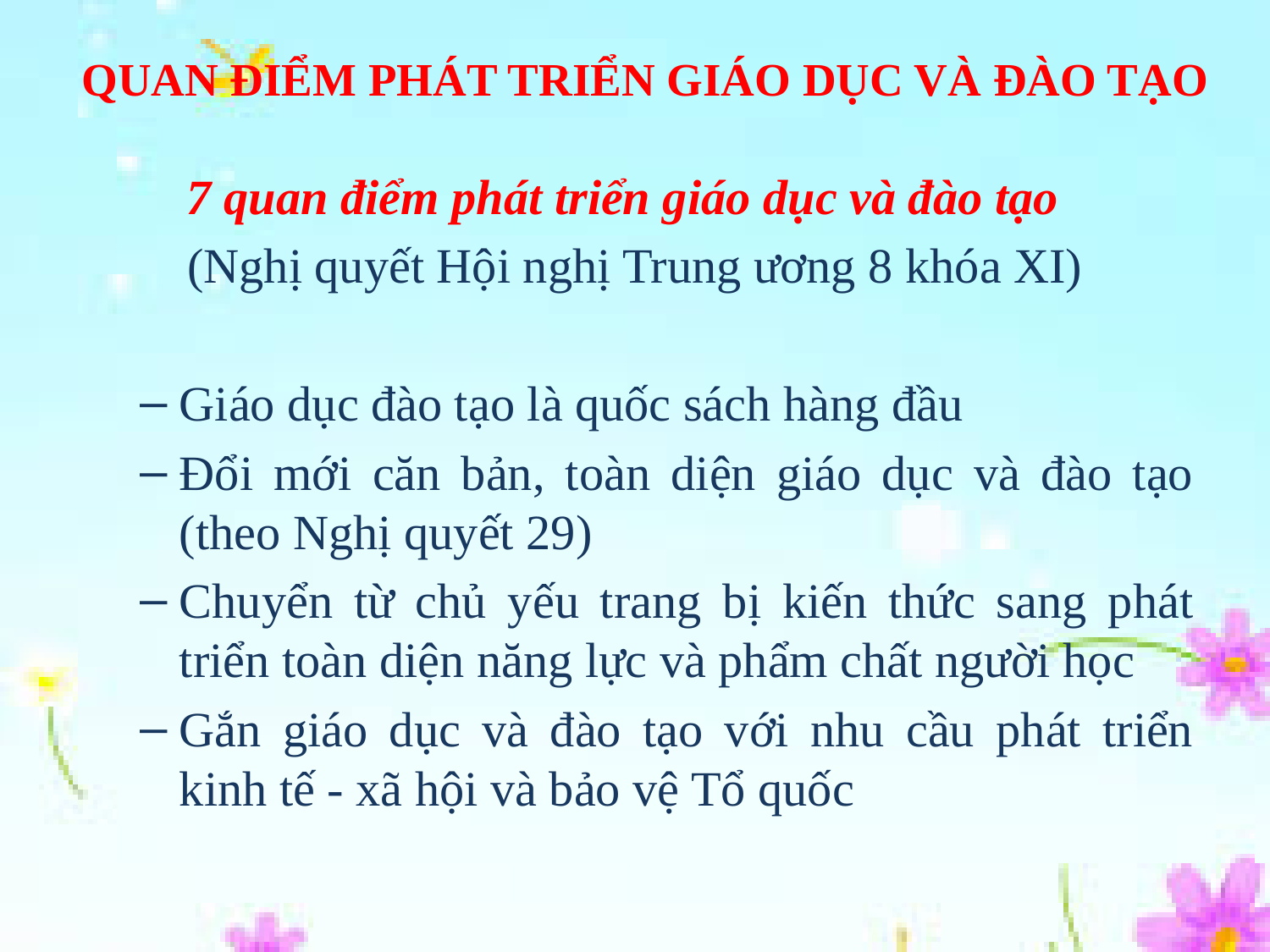

# QUAN ĐIỂM PHÁT TRIỂN GIÁO DỤC VÀ ĐÀO TẠO
7 quan điểm phát triển giáo dục và đào tạo
(Nghị quyết Hội nghị Trung ương 8 khóa XI)

Giáo dục đào tạo là quốc sách hàng đầu
Đổi mới căn bản, toàn diện giáo dục và đào tạo (theo Nghị quyết 29)
Chuyển từ chủ yếu trang bị kiến thức sang phát triển toàn diện năng lực và phẩm chất người học
Gắn giáo dục và đào tạo với nhu cầu phát triển kinh tế - xã hội và bảo vệ Tổ quốc